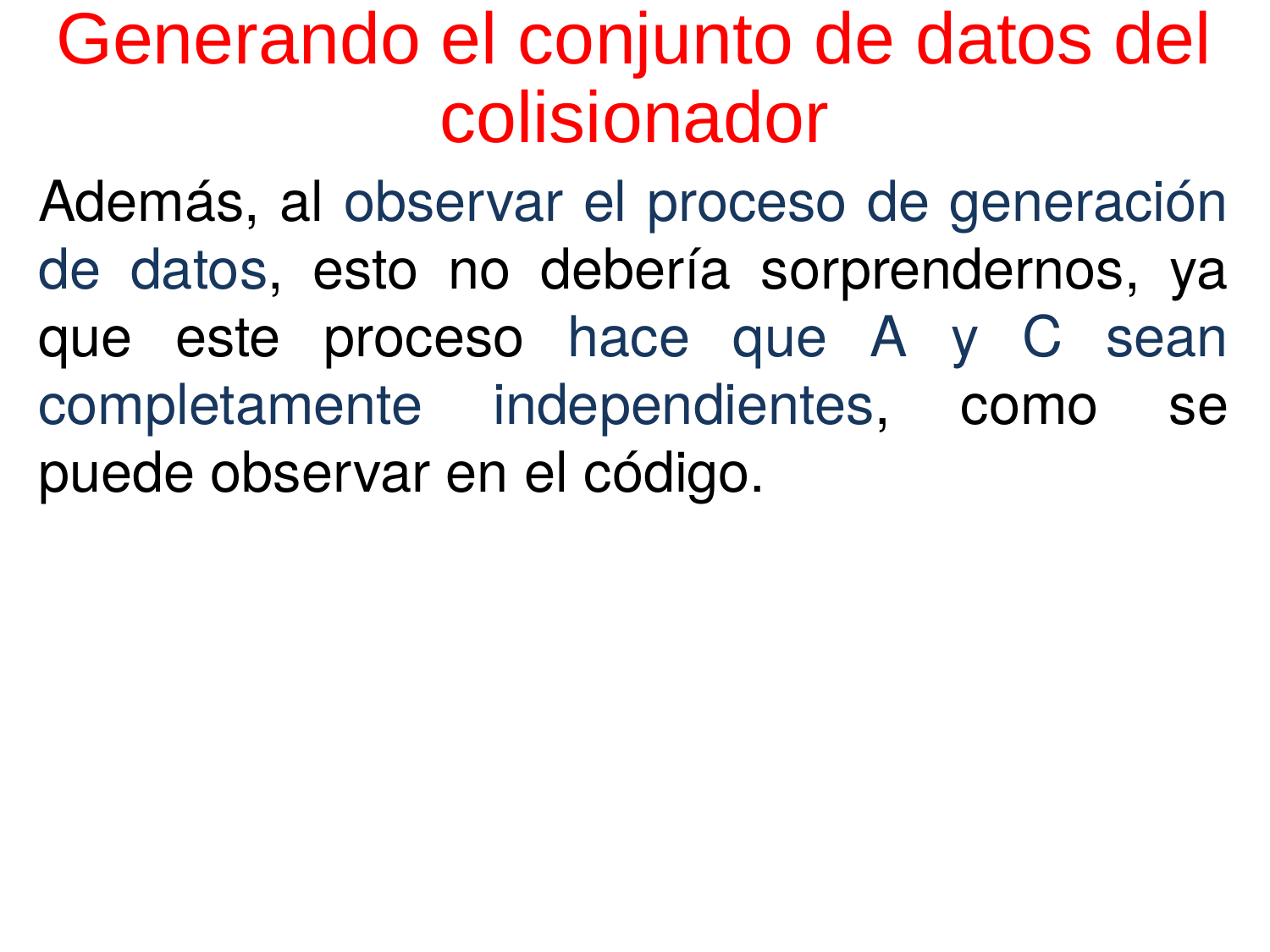

# Generando el conjunto de datos del colisionador
Además, al observar el proceso de generación de datos, esto no debería sorprendernos, ya que este proceso hace que A y C sean completamente independientes, como se puede observar en el código.